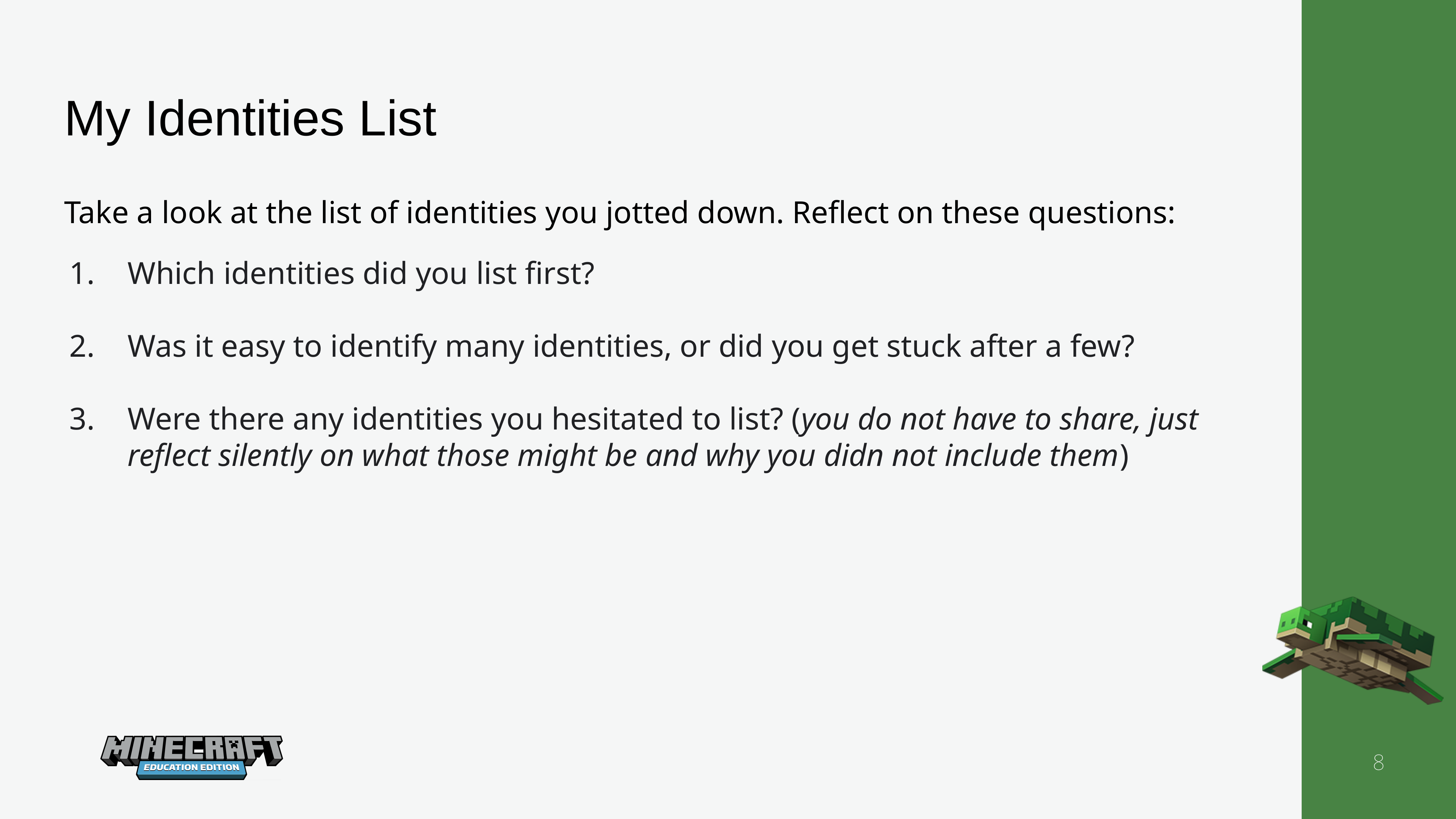

My Identities List
Take a look at the list of identities you jotted down. Reflect on these questions:
Which identities did you list first?
Was it easy to identify many identities, or did you get stuck after a few?
Were there any identities you hesitated to list? (you do not have to share, just reflect silently on what those might be and why you didn not include them)
8